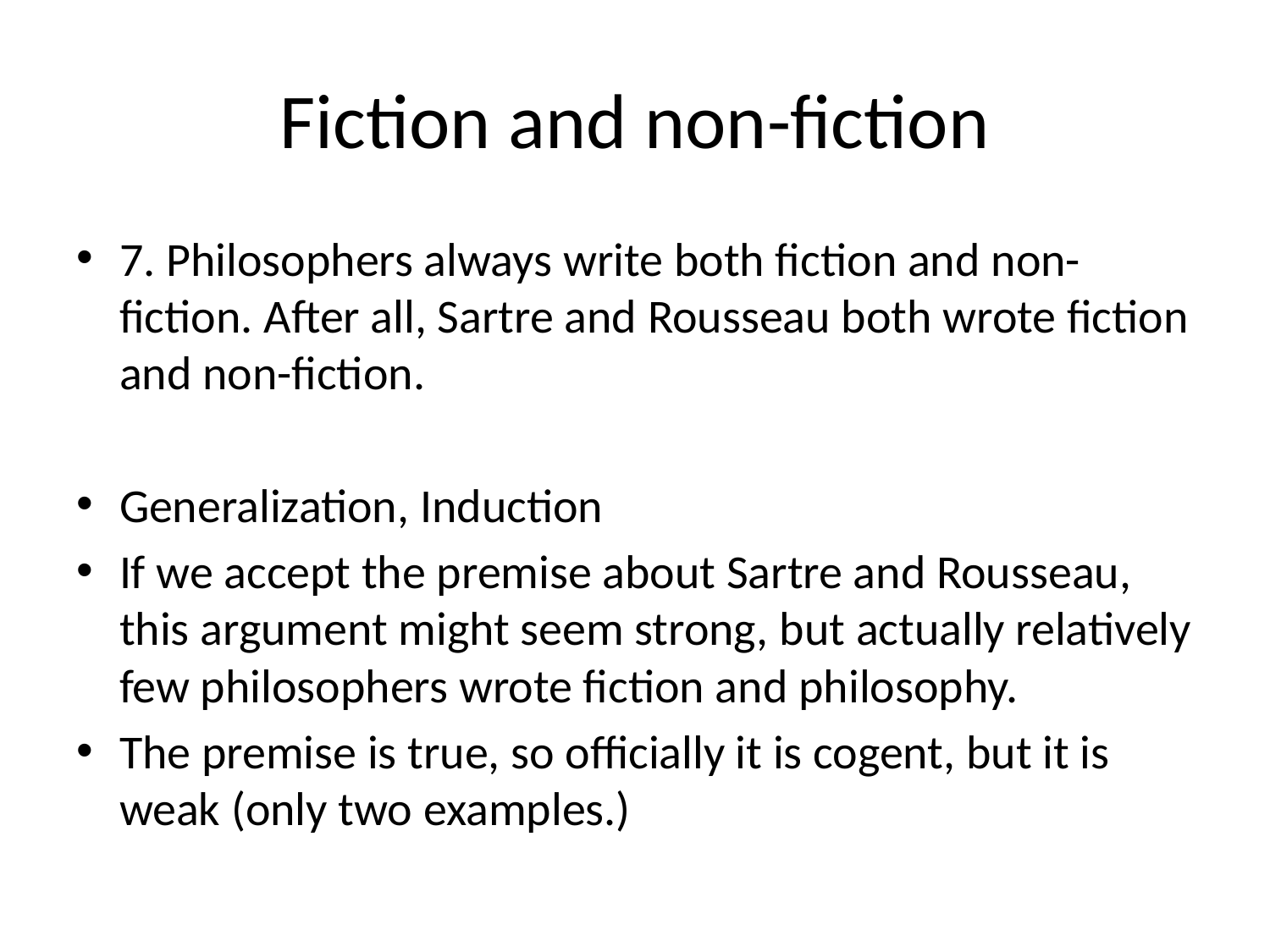

# Fiction and non-fiction
7. Philosophers always write both fiction and non-fiction. After all, Sartre and Rousseau both wrote fiction and non-fiction.

Generalization, Induction
If we accept the premise about Sartre and Rousseau, this argument might seem strong, but actually relatively few philosophers wrote fiction and philosophy.
The premise is true, so officially it is cogent, but it is weak (only two examples.)